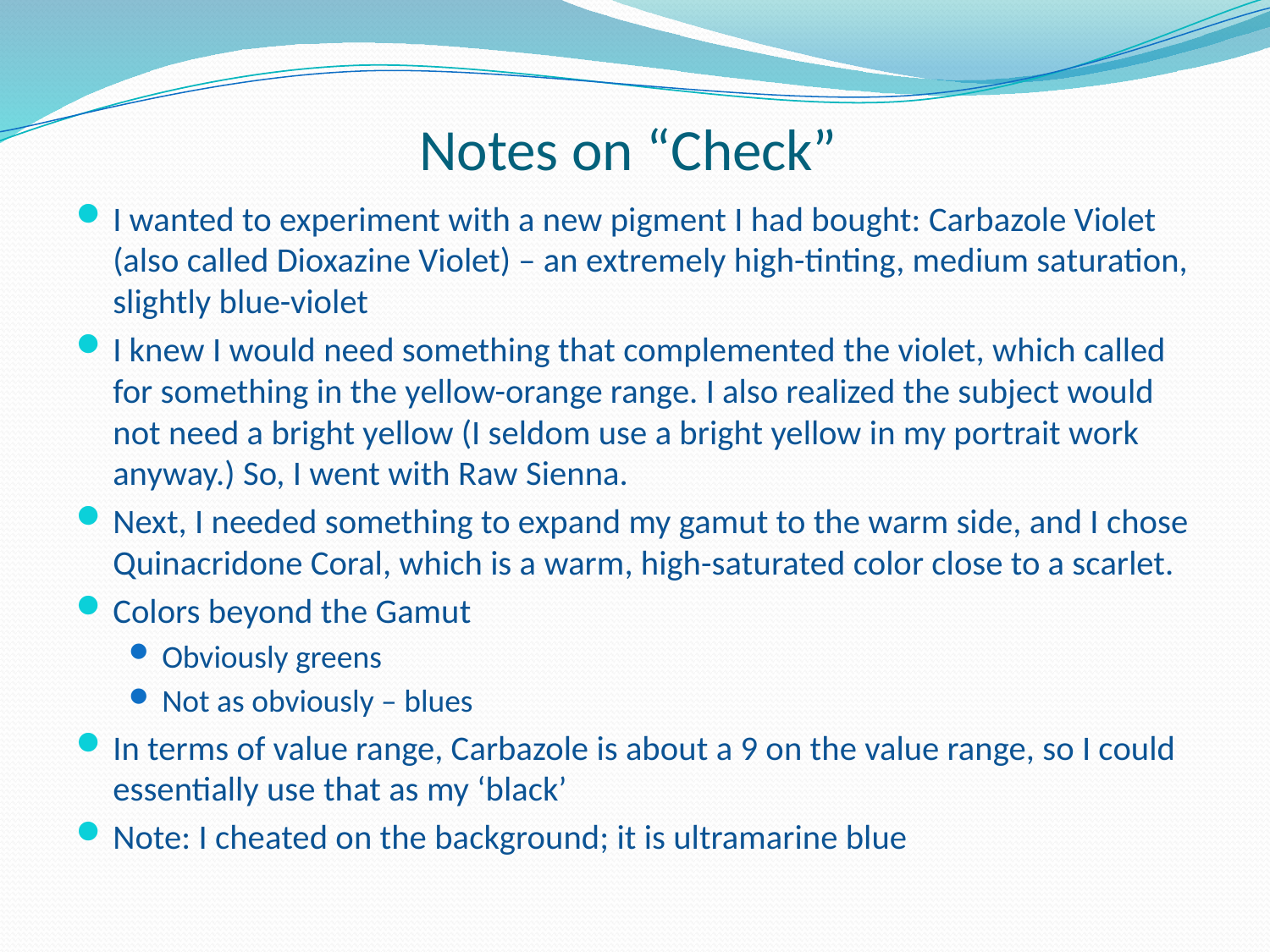

# Notes on “Check”
I wanted to experiment with a new pigment I had bought: Carbazole Violet (also called Dioxazine Violet) – an extremely high-tinting, medium saturation, slightly blue-violet
I knew I would need something that complemented the violet, which called for something in the yellow-orange range. I also realized the subject would not need a bright yellow (I seldom use a bright yellow in my portrait work anyway.) So, I went with Raw Sienna.
Next, I needed something to expand my gamut to the warm side, and I chose Quinacridone Coral, which is a warm, high-saturated color close to a scarlet.
Colors beyond the Gamut
Obviously greens
Not as obviously – blues
In terms of value range, Carbazole is about a 9 on the value range, so I could essentially use that as my ‘black’
Note: I cheated on the background; it is ultramarine blue